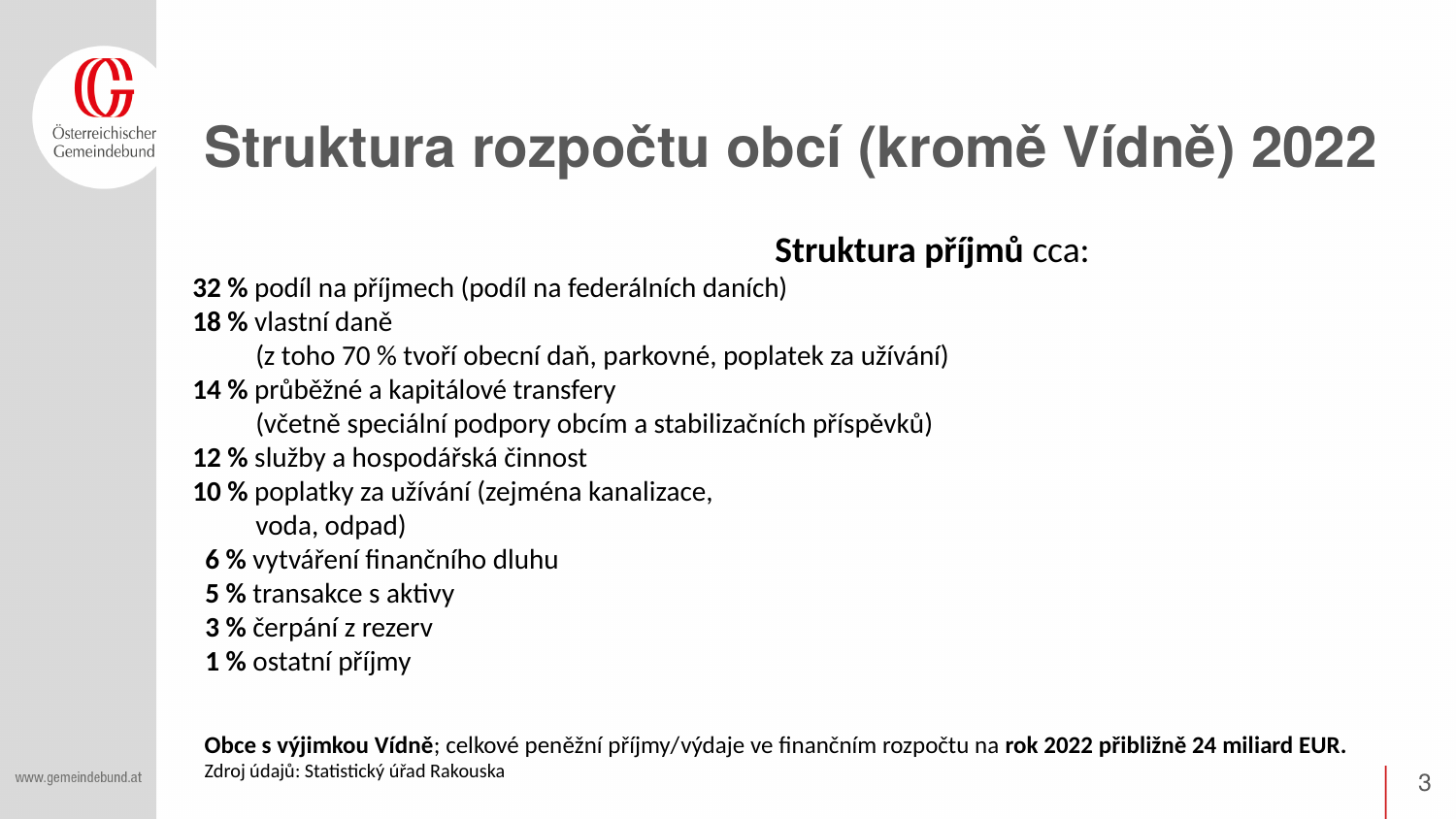

# Struktura rozpočtu obcí (kromě Vídně) 2022
				Struktura příjmů cca:
32 % podíl na příjmech (podíl na federálních daních)
18 % vlastní daně
          (z toho 70 % tvoří obecní daň, parkovné, poplatek za užívání)
14 % průběžné a kapitálové transfery
          (včetně speciální podpory obcím a stabilizačních příspěvků)
12 % služby a hospodářská činnost
10 % poplatky za užívání (zejména kanalizace,
          voda, odpad)
  6 % vytváření finančního dluhu
  5 % transakce s aktivy
  3 % čerpání z rezerv
  1 % ostatní příjmy
Obce s výjimkou Vídně; celkové peněžní příjmy/výdaje ve finančním rozpočtu na rok 2022 přibližně 24 miliard EUR.
Zdroj údajů: Statistický úřad Rakouska
3